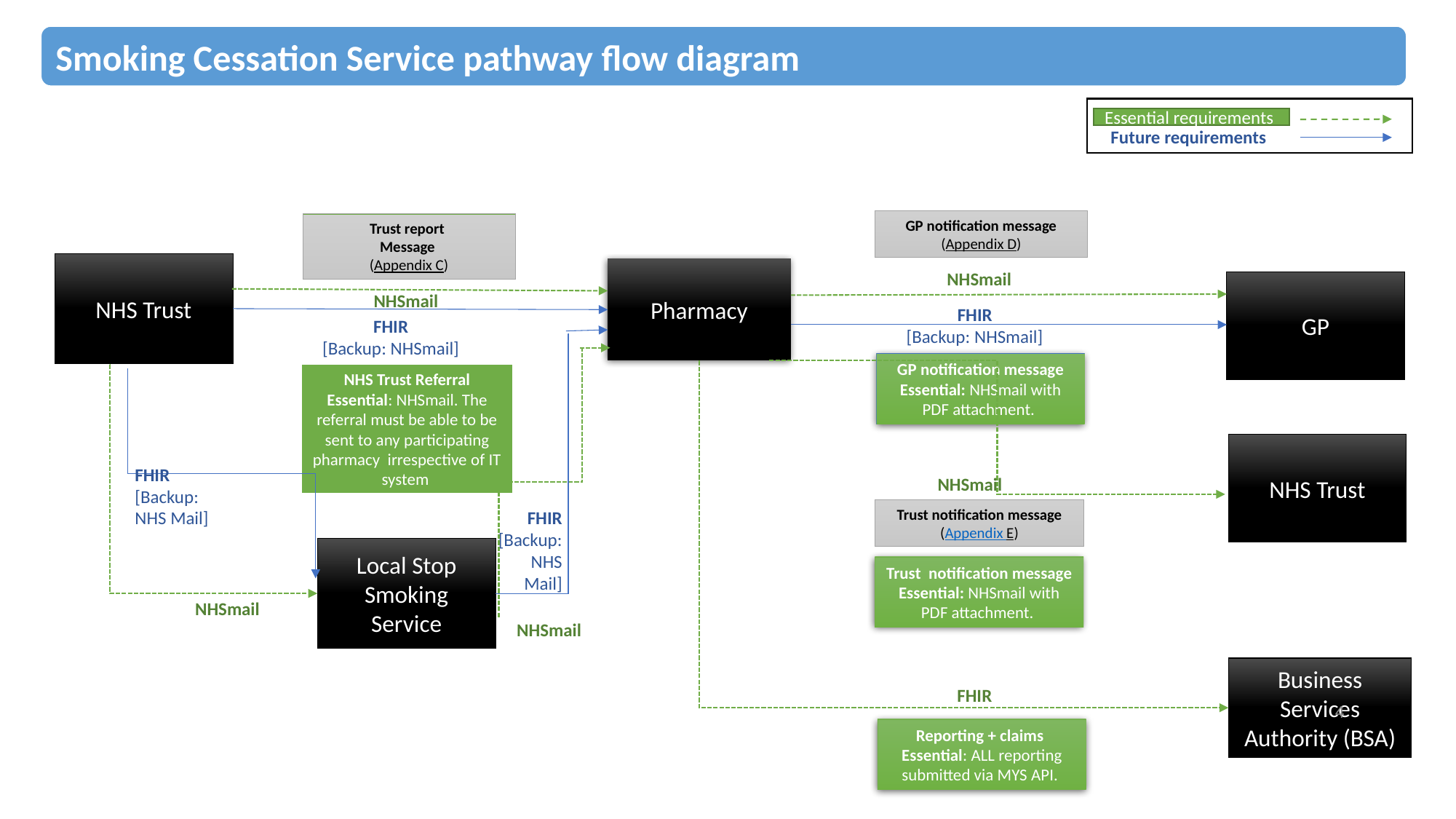

Smoking Cessation Service pathway flow diagram

   Future requirements
Essential requirements
GP notification message
(Appendix D)
Trust report
Message
(Appendix C)
NHS Trust
Pharmacy
NHSmail
GP
NHSmail
FHIR
[Backup: NHSmail]

FHIR
[Backup: NHSmail]
GP notification message Essential: NHSmail with PDF attachment.
NHS Trust Referral Essential: NHSmail. The referral must be able to be sent to any participating pharmacy  irrespective of IT system
NHS Trust
FHIR
[Backup:
NHS Mail]
NHSmail
Trust notification message
(Appendix E)
FHIR
[Backup:
NHS
Mail]

Local Stop Smoking Service
Trust  notification message Essential: NHSmail with PDF attachment.
NHSmail
NHSmail
Business Services Authority (BSA)
FHIR
4
Reporting + claims
Essential: ALL reporting submitted via MYS API.